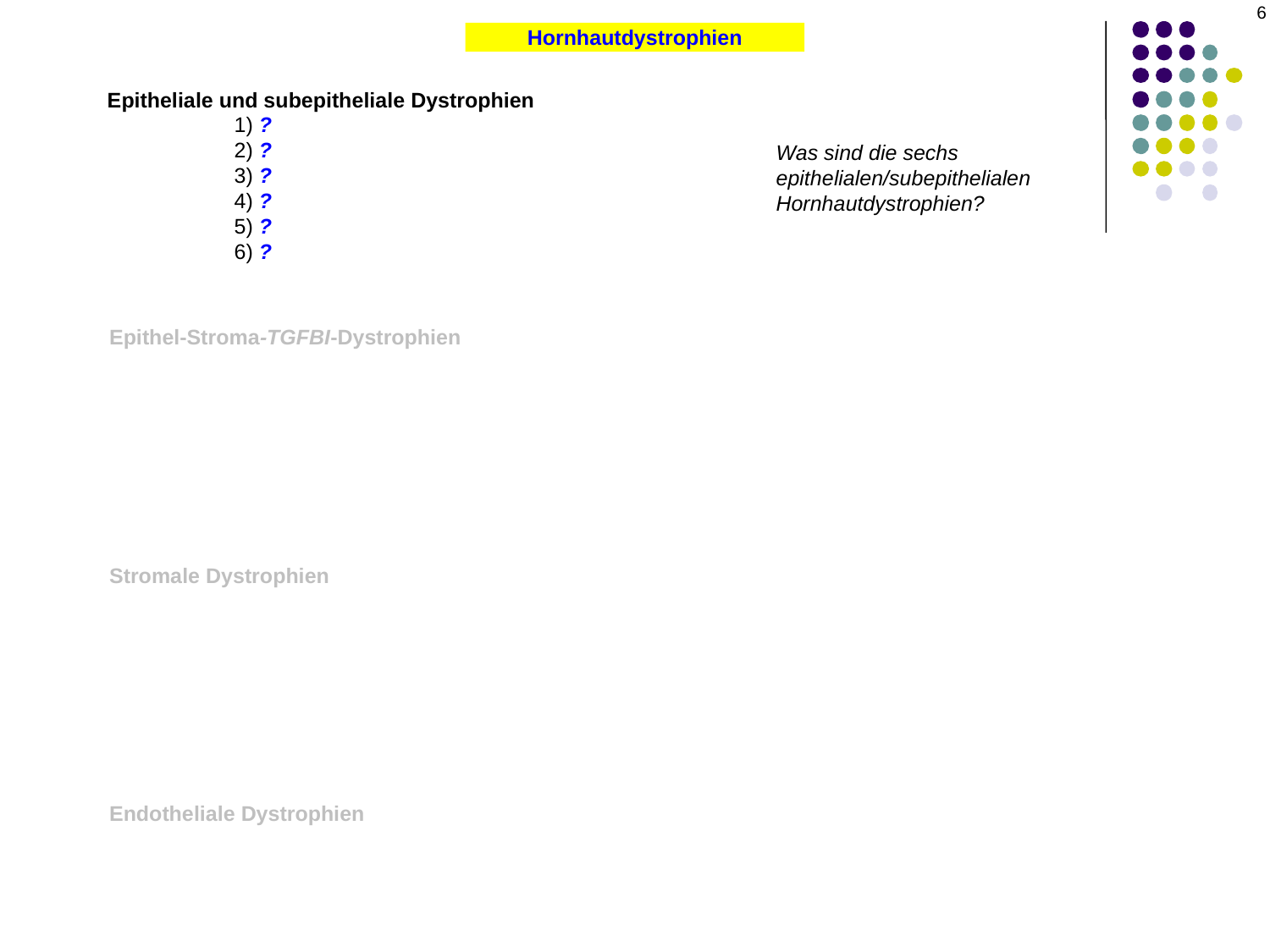

6
Hornhautdystrophien
Epitheliale und subepitheliale Dystrophien
	1) ?
	2) ?
	3) ?
	4) ?
	5) ?
	6) ?
Was sind die sechs epithelialen/subepithelialen Hornhautdystrophien?
Epithel-Stroma-TGFBI-Dystrophien
Stromale Dystrophien
Endotheliale Dystrophien